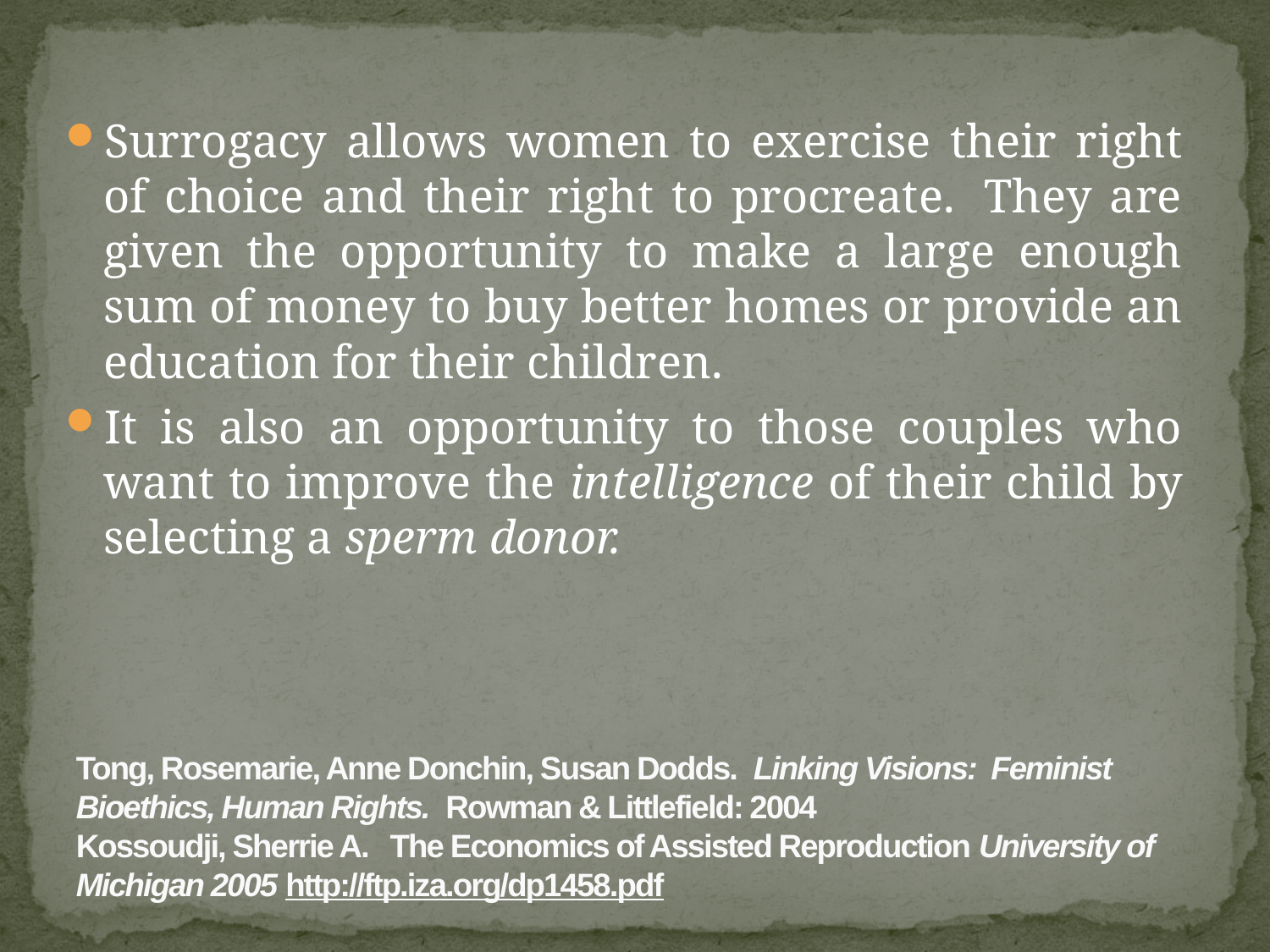

Surrogacy allows women to exercise their right of choice and their right to procreate.  They are given the opportunity to make a large enough sum of money to buy better homes or provide an education for their children.
It is also an opportunity to those couples who want to improve the intelligence of their child by selecting a sperm donor.

# Tong, Rosemarie, Anne Donchin, Susan Dodds.  Linking Visions:  Feminist Bioethics, Human Rights.  Rowman & Littlefield: 2004 Kossoudji, Sherrie A.   The Economics of Assisted Reproduction University of Michigan 2005 http://ftp.iza.org/dp1458.pdf